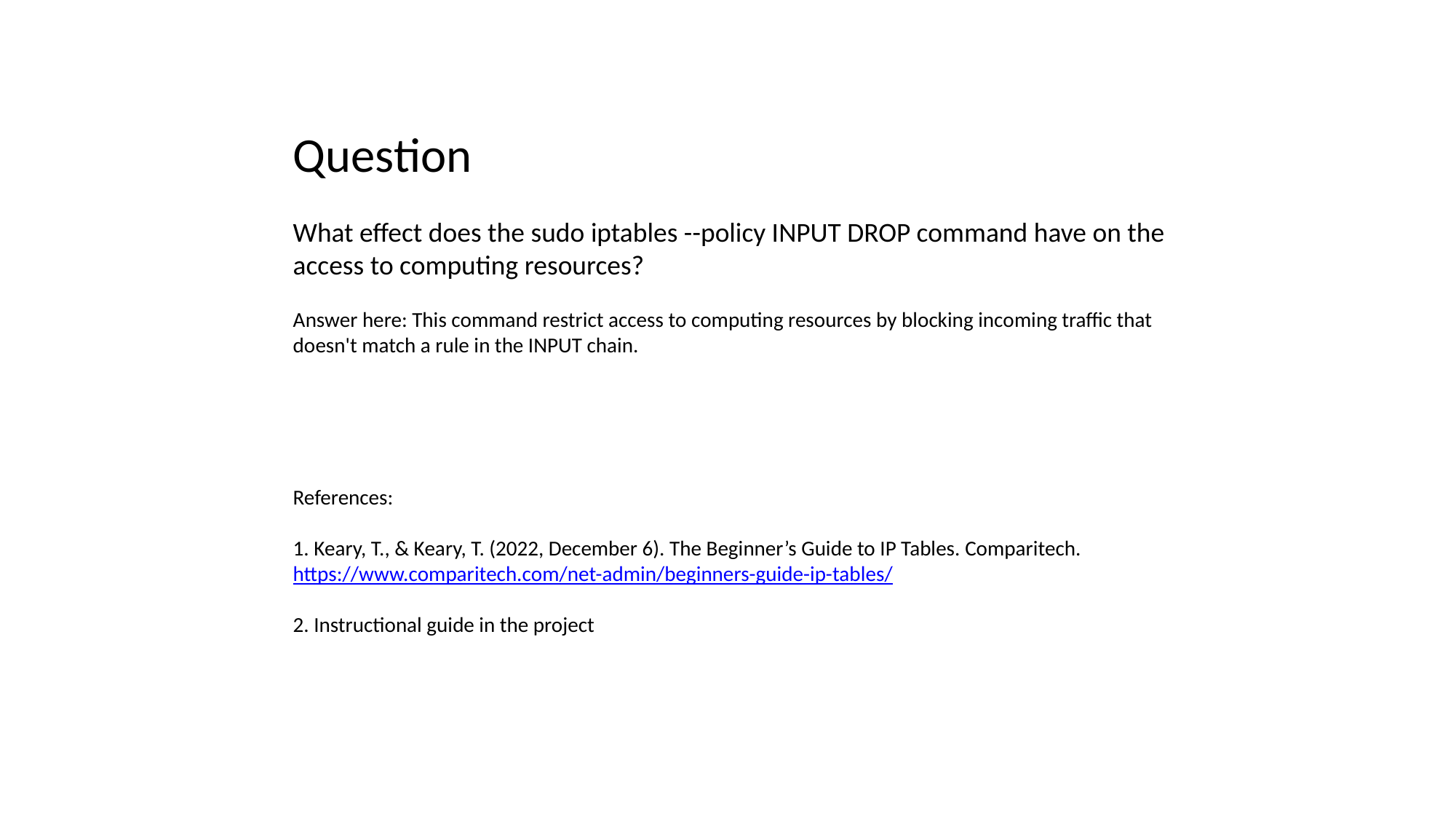

# Question
What effect does the sudo iptables --policy INPUT DROP command have on the access to computing resources?

Answer here: This command restrict access to computing resources by blocking incoming traffic that doesn't match a rule in the INPUT chain.

References:
1. Keary, T., & Keary, T. (2022, December 6). The Beginner’s Guide to IP Tables. Comparitech. https://www.comparitech.com/net-admin/beginners-guide-ip-tables/

2. Instructional guide in the project